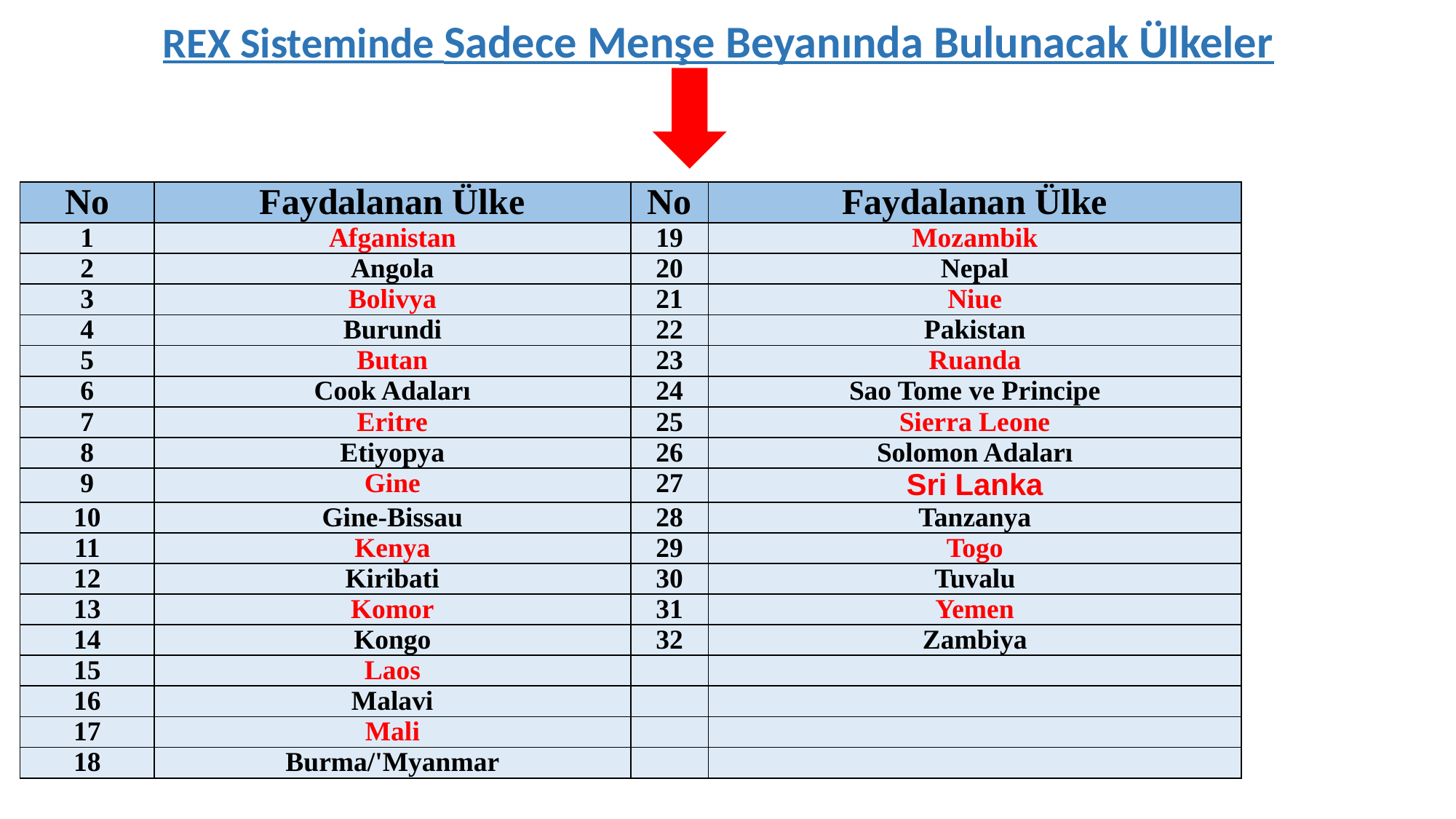

REX Sisteminde Sadece Menşe Beyanında Bulunacak Ülkeler

| No | Faydalanan Ülke | No | Faydalanan Ülke |
| --- | --- | --- | --- |
| 1 | Afganistan | 19 | Mozambik |
| 2 | Angola | 20 | Nepal |
| 3 | Bolivya | 21 | Niue |
| 4 | Burundi | 22 | Pakistan |
| 5 | Butan | 23 | Ruanda |
| 6 | Cook Adaları | 24 | Sao Tome ve Principe |
| 7 | Eritre | 25 | Sierra Leone |
| 8 | Etiyopya | 26 | Solomon Adaları |
| 9 | Gine | 27 | Sri Lanka |
| 10 | Gine-Bissau | 28 | Tanzanya |
| 11 | Kenya | 29 | Togo |
| 12 | Kiribati | 30 | Tuvalu |
| 13 | Komor | 31 | Yemen |
| 14 | Kongo | 32 | Zambiya |
| 15 | Laos |  |  |
| 16 | Malavi |  |  |
| 17 | Mali |  |  |
| 18 | Burma/'Myanmar |  |  |
41